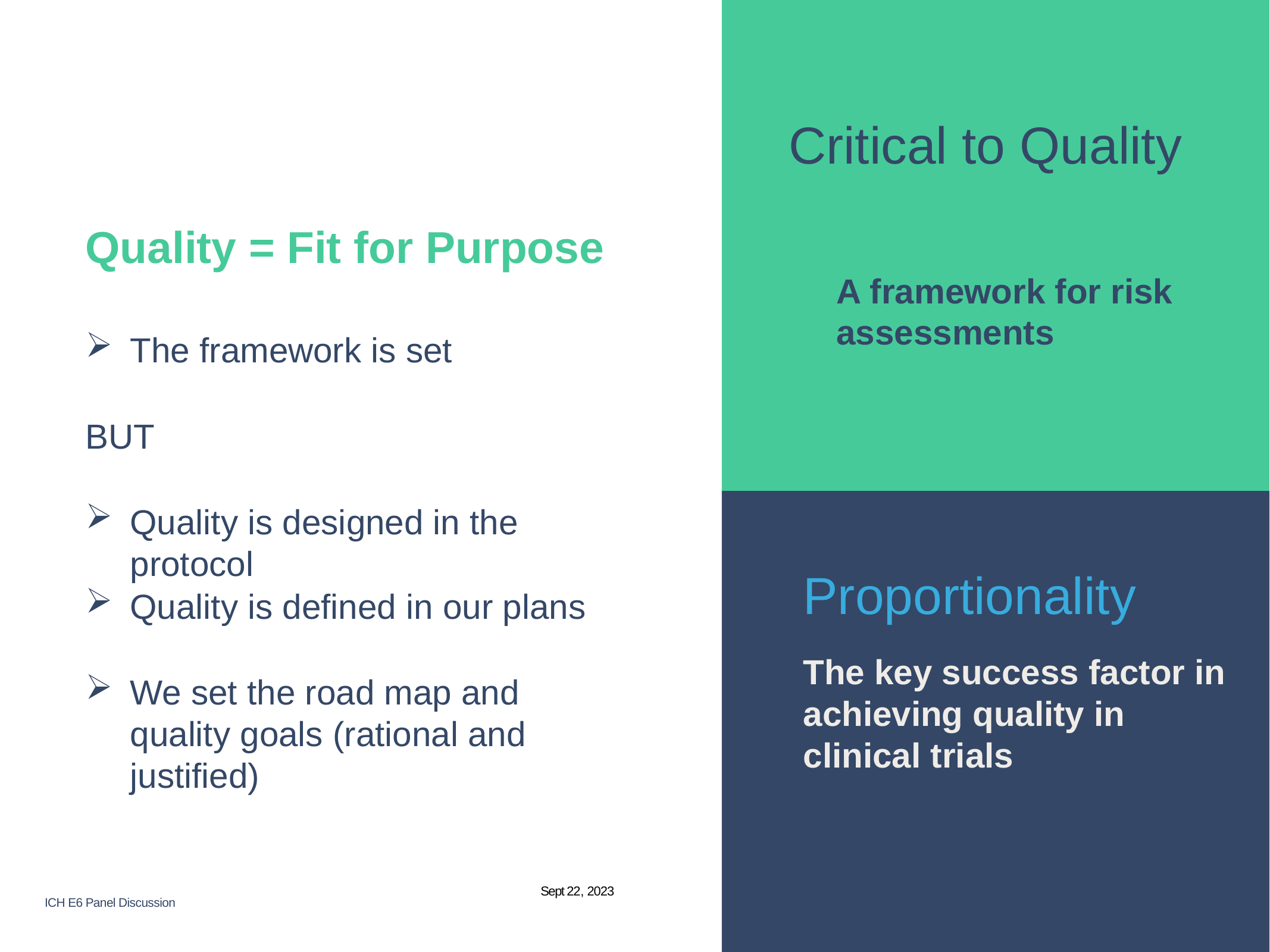

# Critical to Quality
Quality = Fit for Purpose

The framework is set

BUT

Quality is designed in the protocol
Quality is defined in our plans

We set the road map and quality goals (rational and justified)
A framework for risk assessments
Proportionality
The key success factor in achieving quality in clinical trials
Sept 22, 2023
ICH E6 Panel Discussion